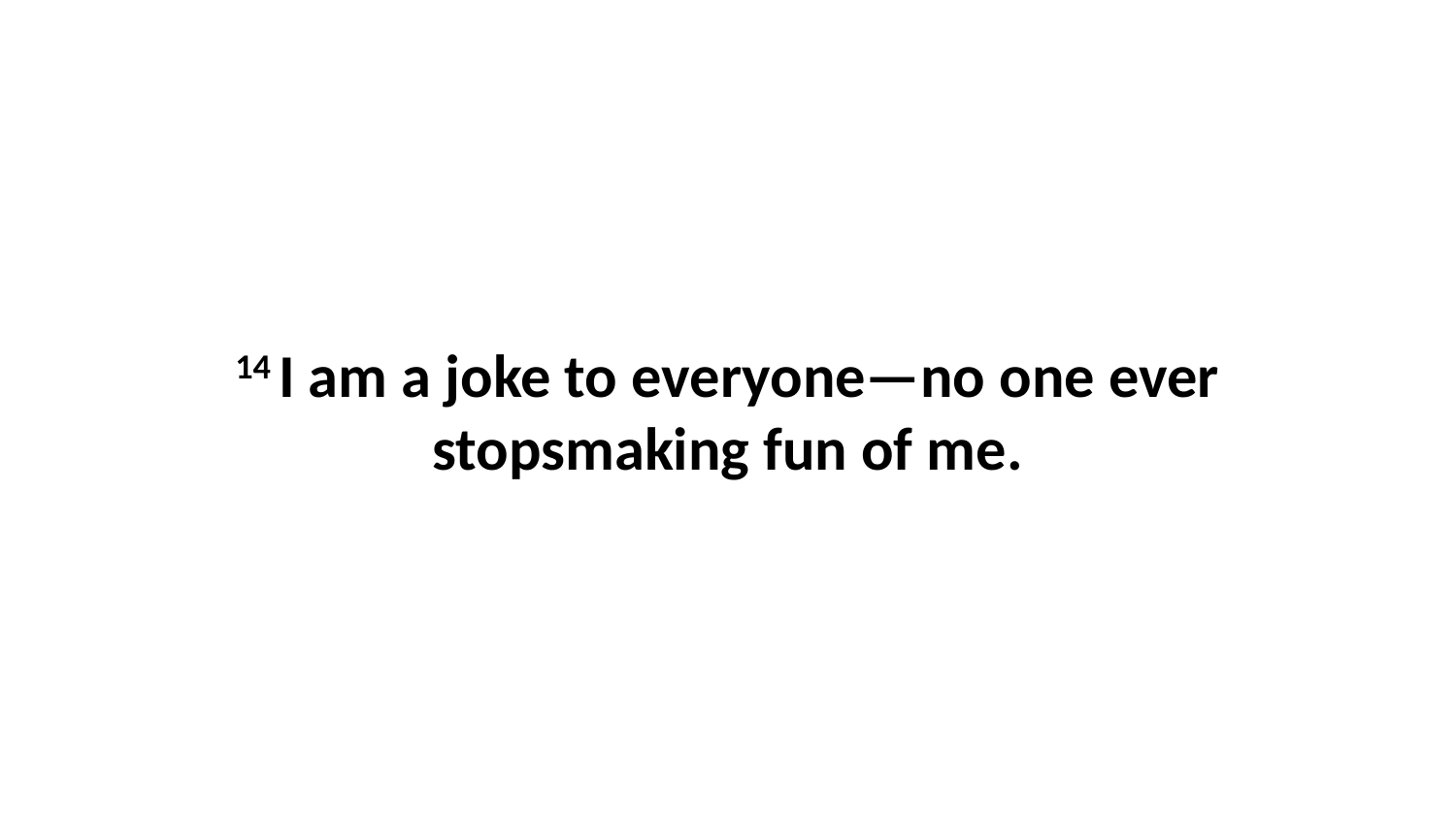

14 I am a joke to everyone—no one ever stopsmaking fun of me.